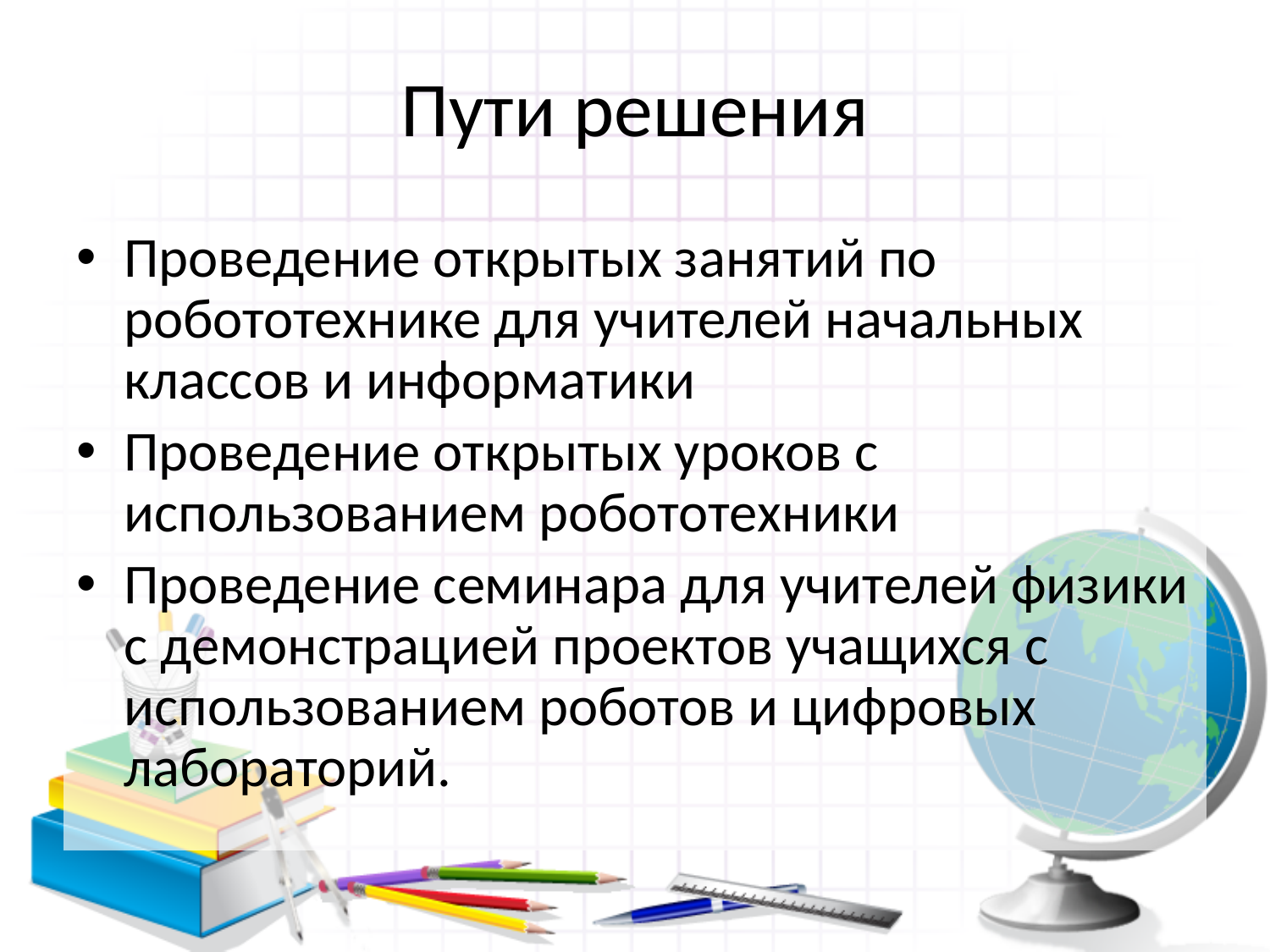

# Пути решения
Проведение открытых занятий по робототехнике для учителей начальных классов и информатики
Проведение открытых уроков с использованием робототехники
Проведение семинара для учителей физики с демонстрацией проектов учащихся с использованием роботов и цифровых лабораторий.